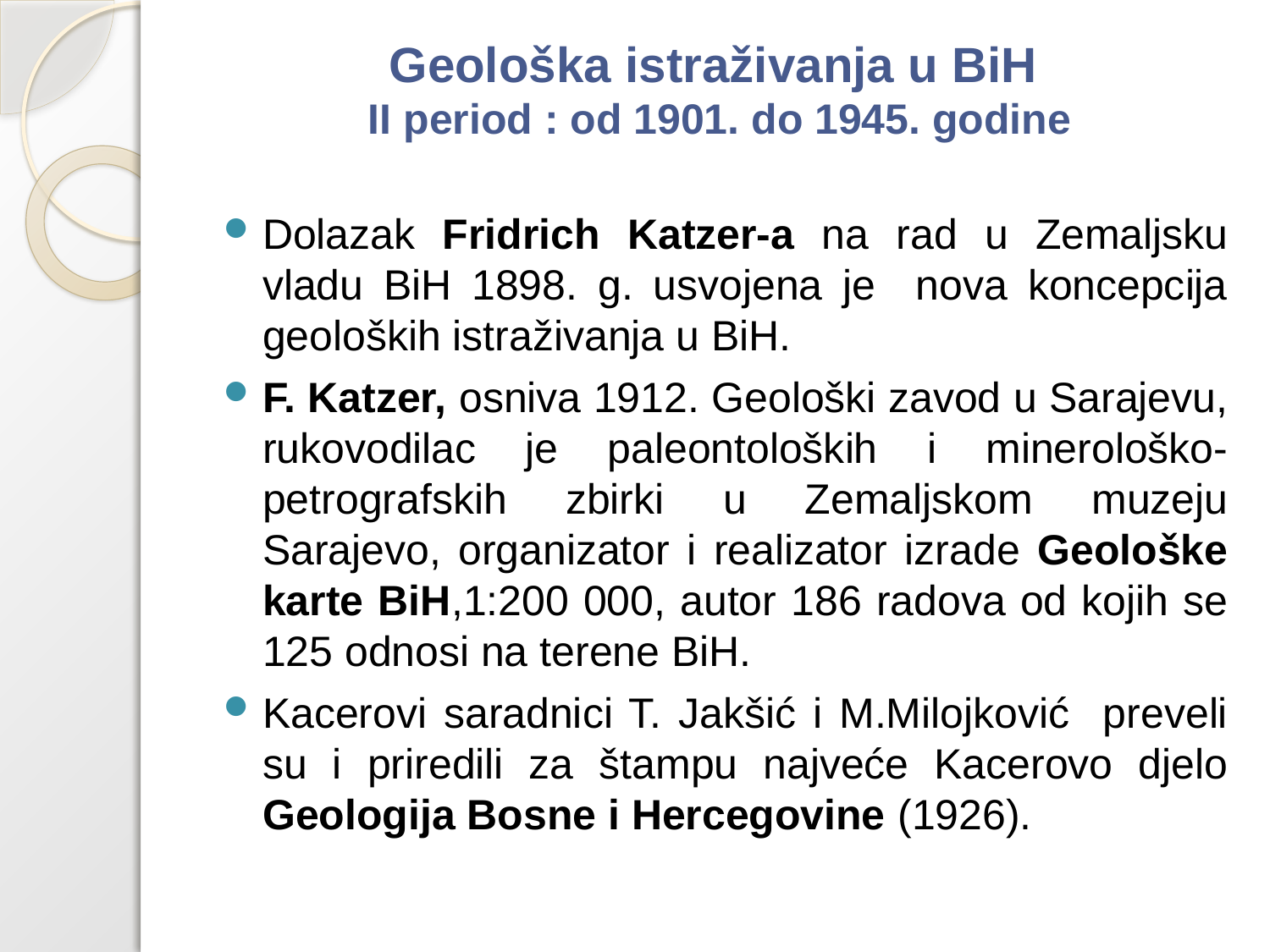

# Geološka istraživanja u BiH II period : od 1901. do 1945. godine
Dolazak Fridrich Katzer-a na rad u Zemaljsku vladu BiH 1898. g. usvojena je  nova koncepcija geoloških istraživanja u BiH.
F. Katzer, osniva 1912. Geološki zavod u Sarajevu, rukovodilac je paleontoloških i minerološko-petrografskih zbirki u Zemaljskom muzeju Sarajevo, organizator i realizator izrade Geološke karte BiH,1:200 000, autor 186 radova od kojih se 125 odnosi na terene BiH.
Kacerovi saradnici T. Jakšić i M.Milojković  preveli su i priredili za štampu najveće Kacerovo djelo Geologija Bosne i Hercegovine (1926).